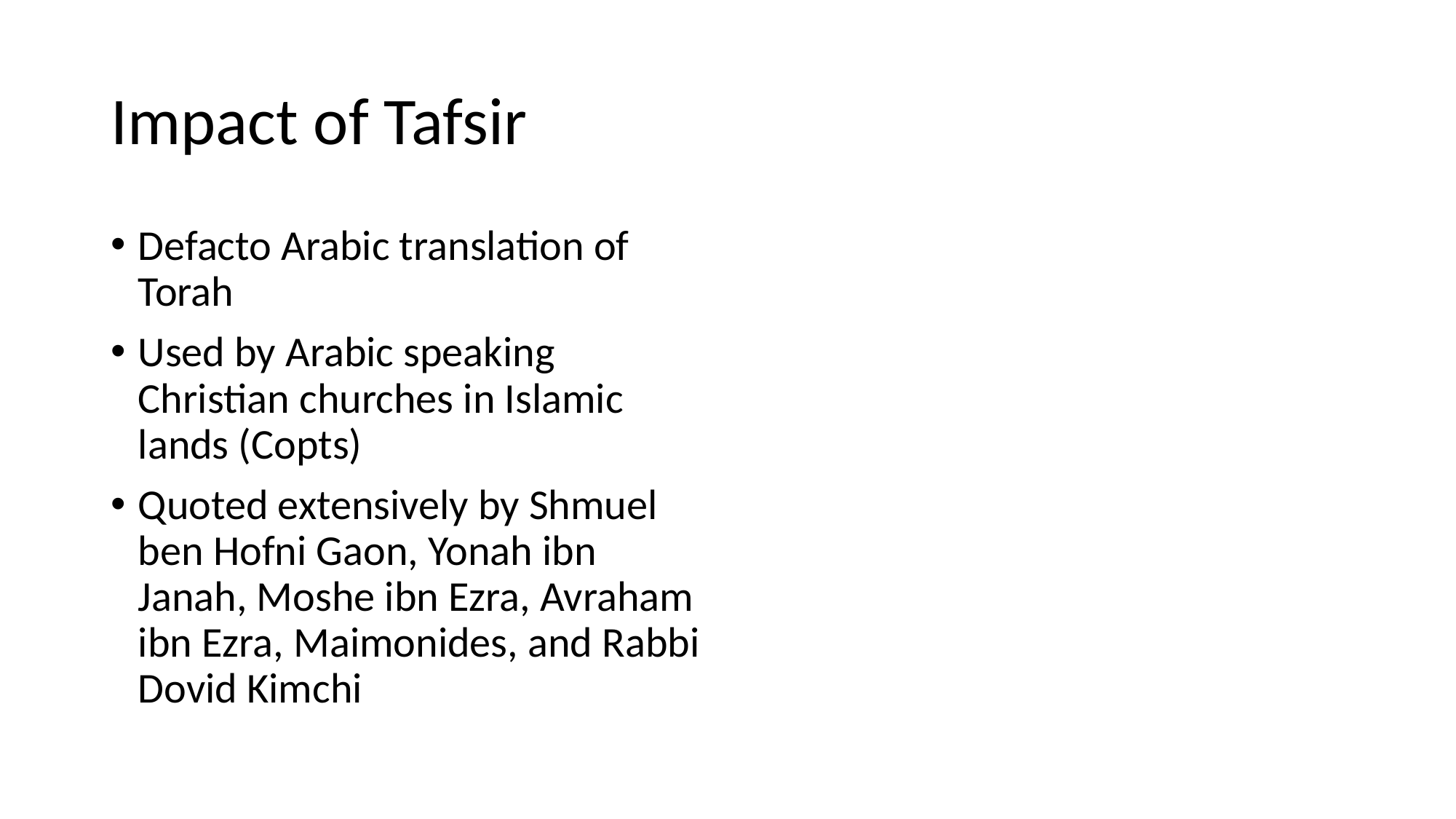

# Impact of Tafsir
Defacto Arabic translation of Torah
Used by Arabic speaking Christian churches in Islamic lands (Copts)
Quoted extensively by Shmuel ben Hofni Gaon, Yonah ibn Janah, Moshe ibn Ezra, Avraham ibn Ezra, Maimonides, and Rabbi Dovid Kimchi